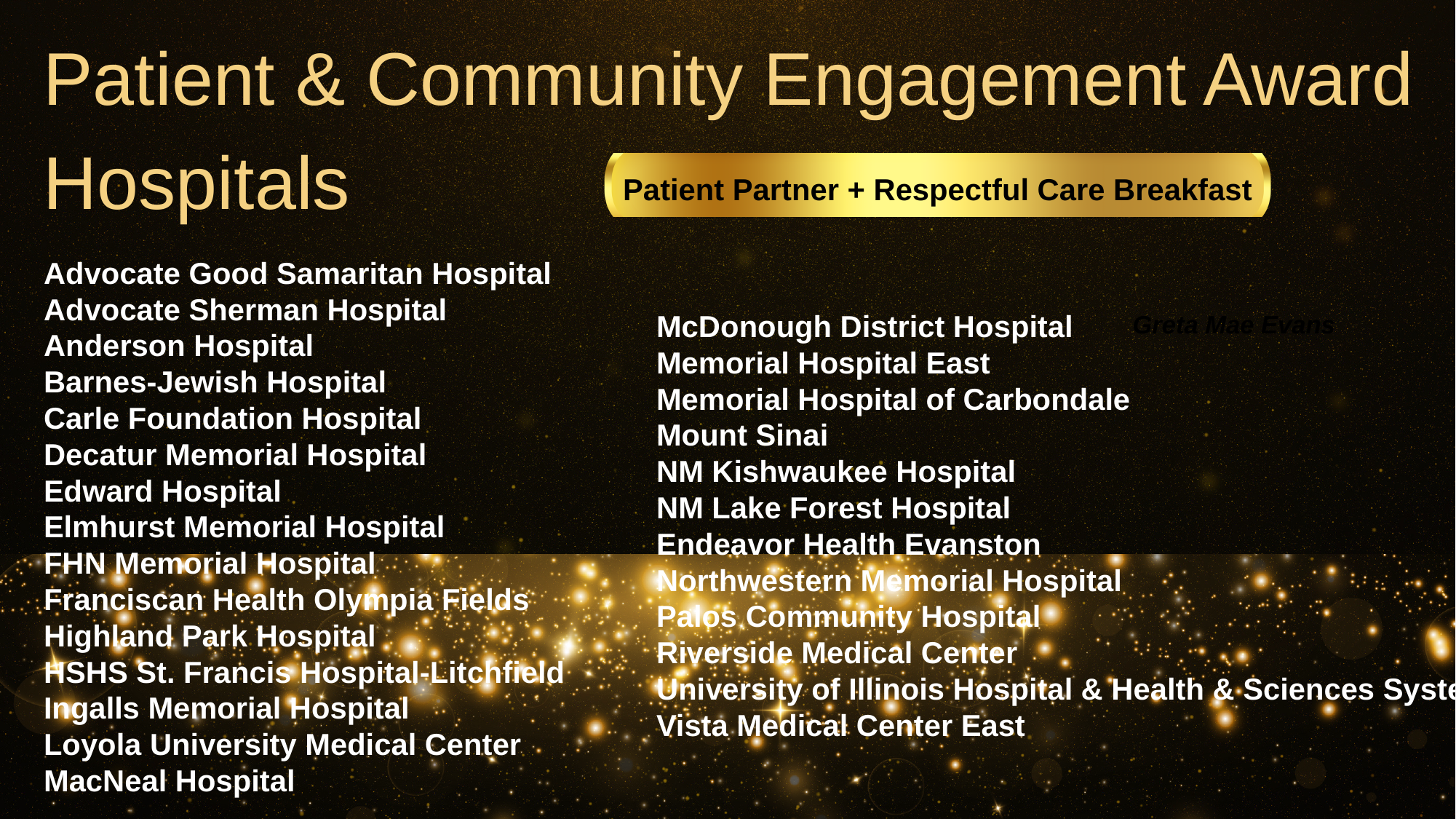

Patient & Community Engagement Award Hospitals

Patient Partner + Respectful Care Breakfast

McDonough District Hospital
Memorial Hospital East
Memorial Hospital of Carbondale
Mount Sinai
NM Kishwaukee Hospital
NM Lake Forest Hospital
Endeavor Health Evanston
Northwestern Memorial Hospital
Palos Community Hospital
Riverside Medical Center
University of Illinois Hospital & Health & Sciences System
Vista Medical Center East

Advocate Good Samaritan Hospital
Advocate Sherman Hospital
Anderson Hospital
Barnes-Jewish Hospital
Carle Foundation Hospital
Decatur Memorial Hospital
Edward Hospital
Elmhurst Memorial Hospital
FHN Memorial Hospital
Franciscan Health Olympia Fields
Highland Park Hospital
HSHS St. Francis Hospital-Litchfield
Ingalls Memorial Hospital
Loyola University Medical Center
MacNeal Hospital

Greta Mae Evans